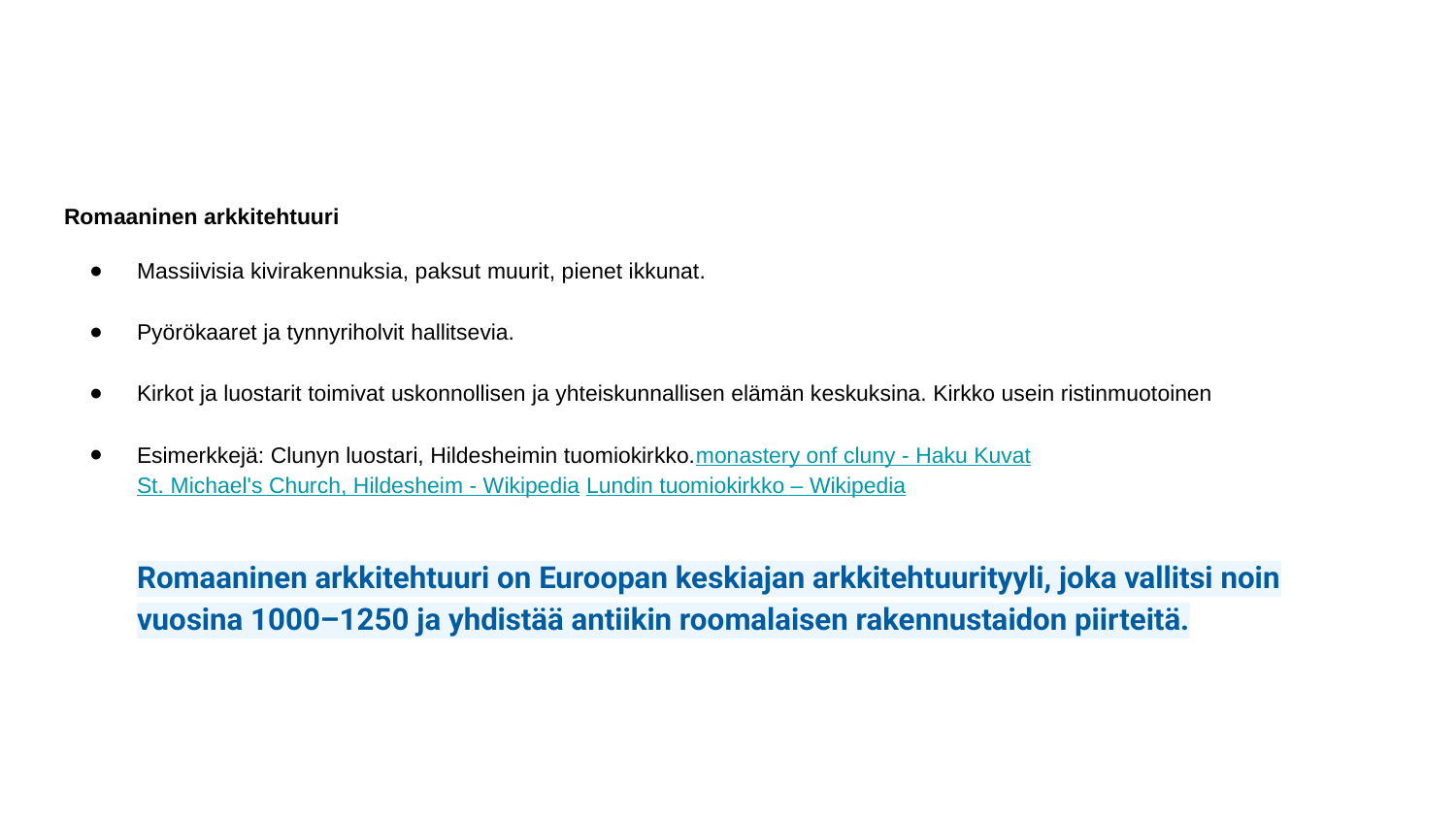

#
Romaaninen arkkitehtuuri
Massiivisia kivirakennuksia, paksut muurit, pienet ikkunat.
Pyörökaaret ja tynnyriholvit hallitsevia.
Kirkot ja luostarit toimivat uskonnollisen ja yhteiskunnallisen elämän keskuksina. Kirkko usein ristinmuotoinen
Esimerkkejä: Clunyn luostari, Hildesheimin tuomiokirkko.monastery onf cluny - Haku Kuvat St. Michael's Church, Hildesheim - Wikipedia Lundin tuomiokirkko – Wikipedia
Romaaninen arkkitehtuuri on Euroopan keskiajan arkkitehtuurityyli, joka vallitsi noin vuosina 1000–1250 ja yhdistää antiikin roomalaisen rakennustaidon piirteitä.